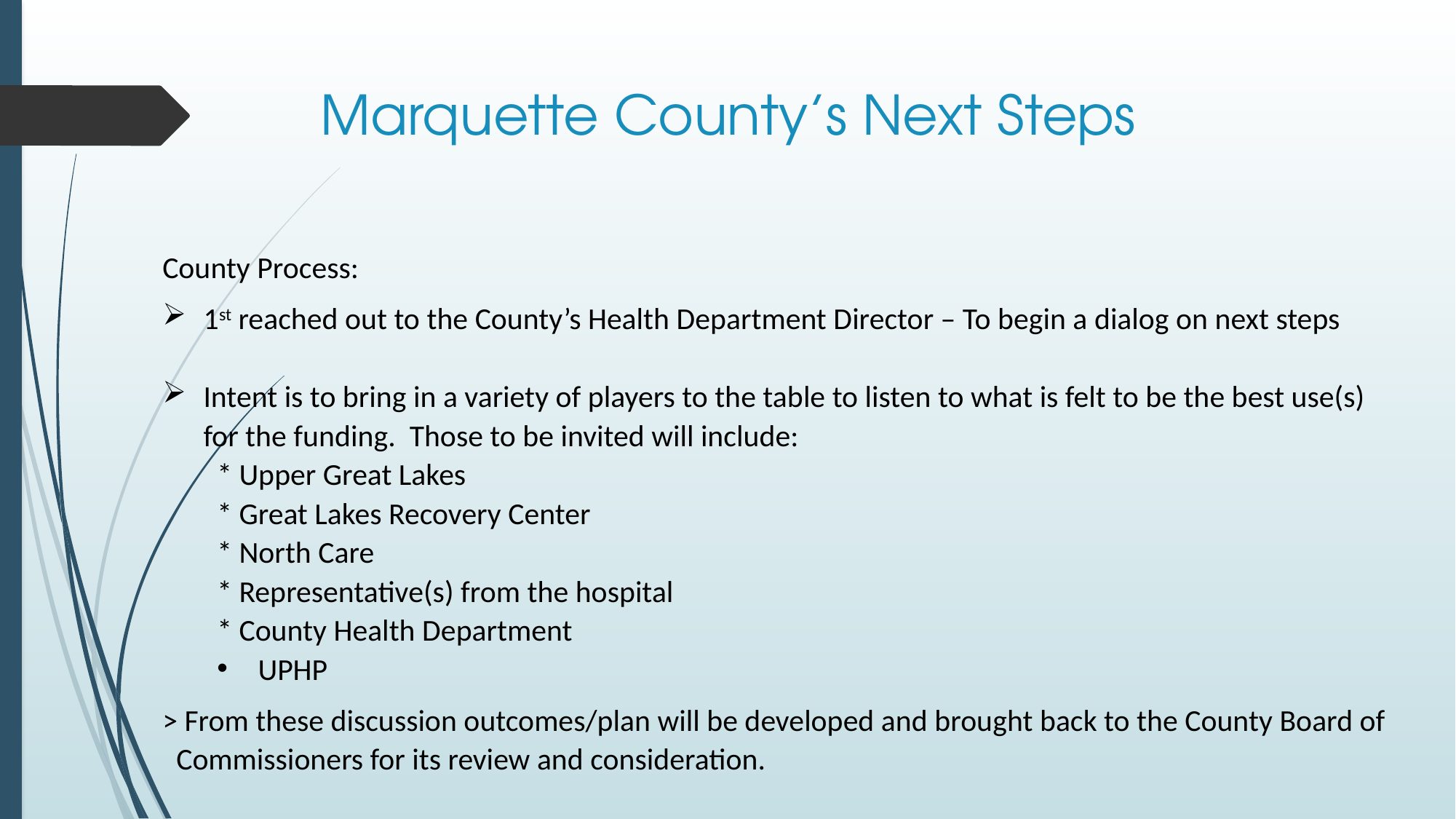

# Marquette County’s Next Steps
County Process:
1st reached out to the County’s Health Department Director – To begin a dialog on next steps

Intent is to bring in a variety of players to the table to listen to what is felt to be the best use(s) for the funding.  Those to be invited will include:
* Upper Great Lakes
* Great Lakes Recovery Center
* North Care
* Representative(s) from the hospital
* County Health Department
UPHP
> From these discussion outcomes/plan will be developed and brought back to the County Board of     Commissioners for its review and consideration.